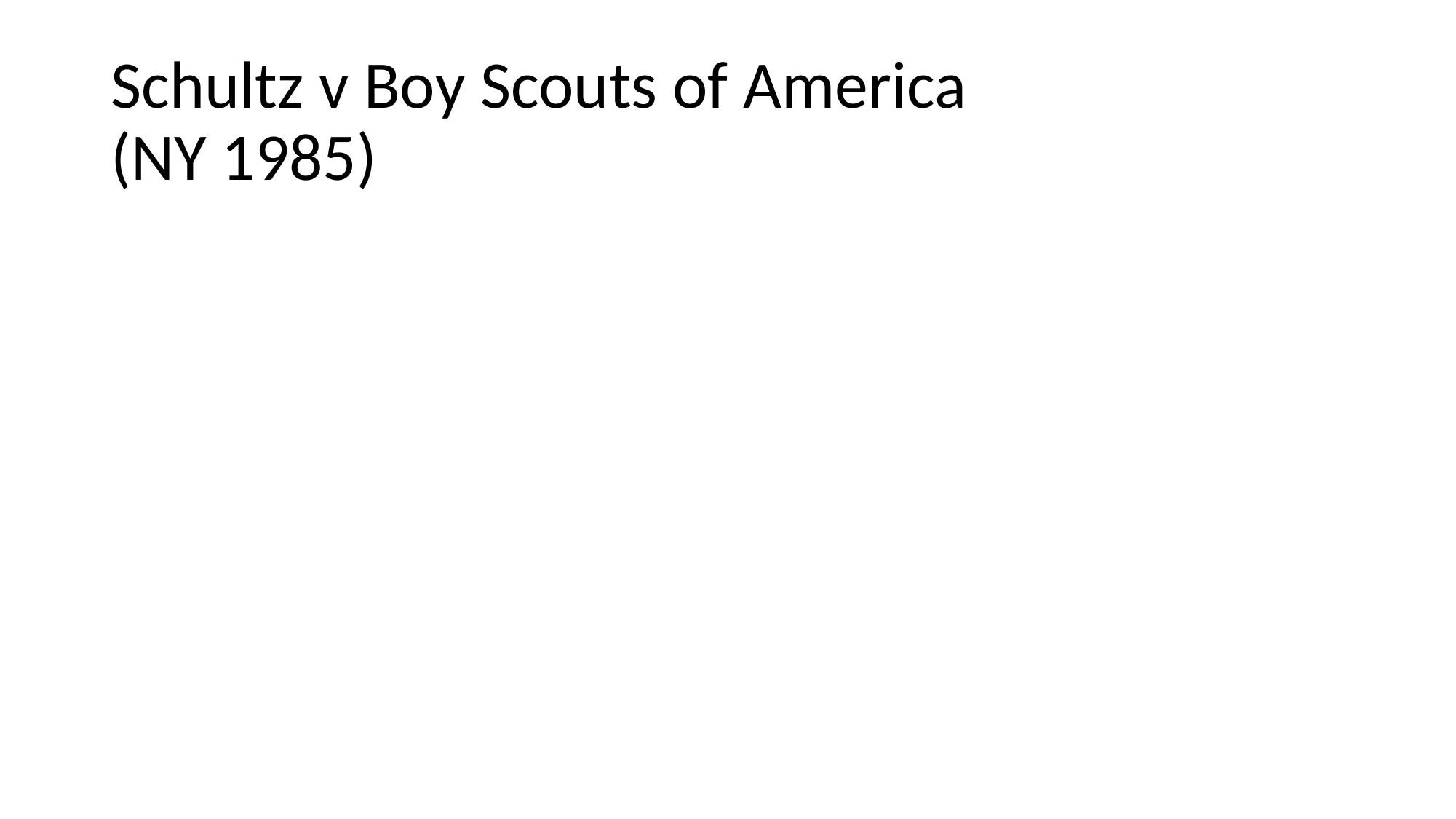

# Schultz v Boy Scouts of America (NY 1985)